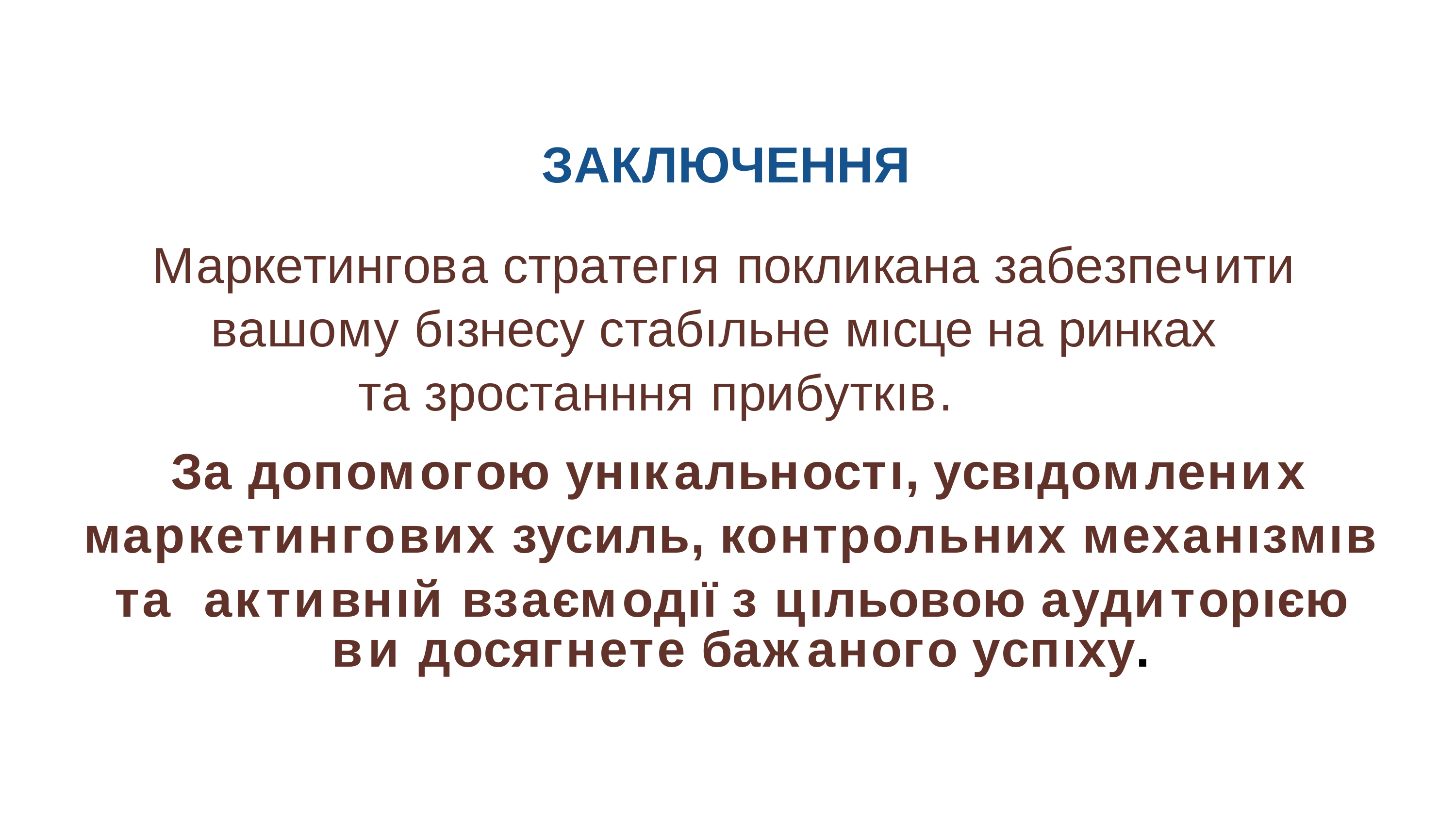

ЗАКЛЮЧЕННЯ
Маркетингова стратегıя покликана забезпечити  вашому бıзнесу стабıльне мıсце на ринках
та зростанння прибуткıв.
За допомогою унıкальностı, усвıдомлених  маркетингових зусиль, контрольних механıзмıв та  активнıй взаємодıї з цıльовою аудиторıєю
ви досягнете бажаного успıху.